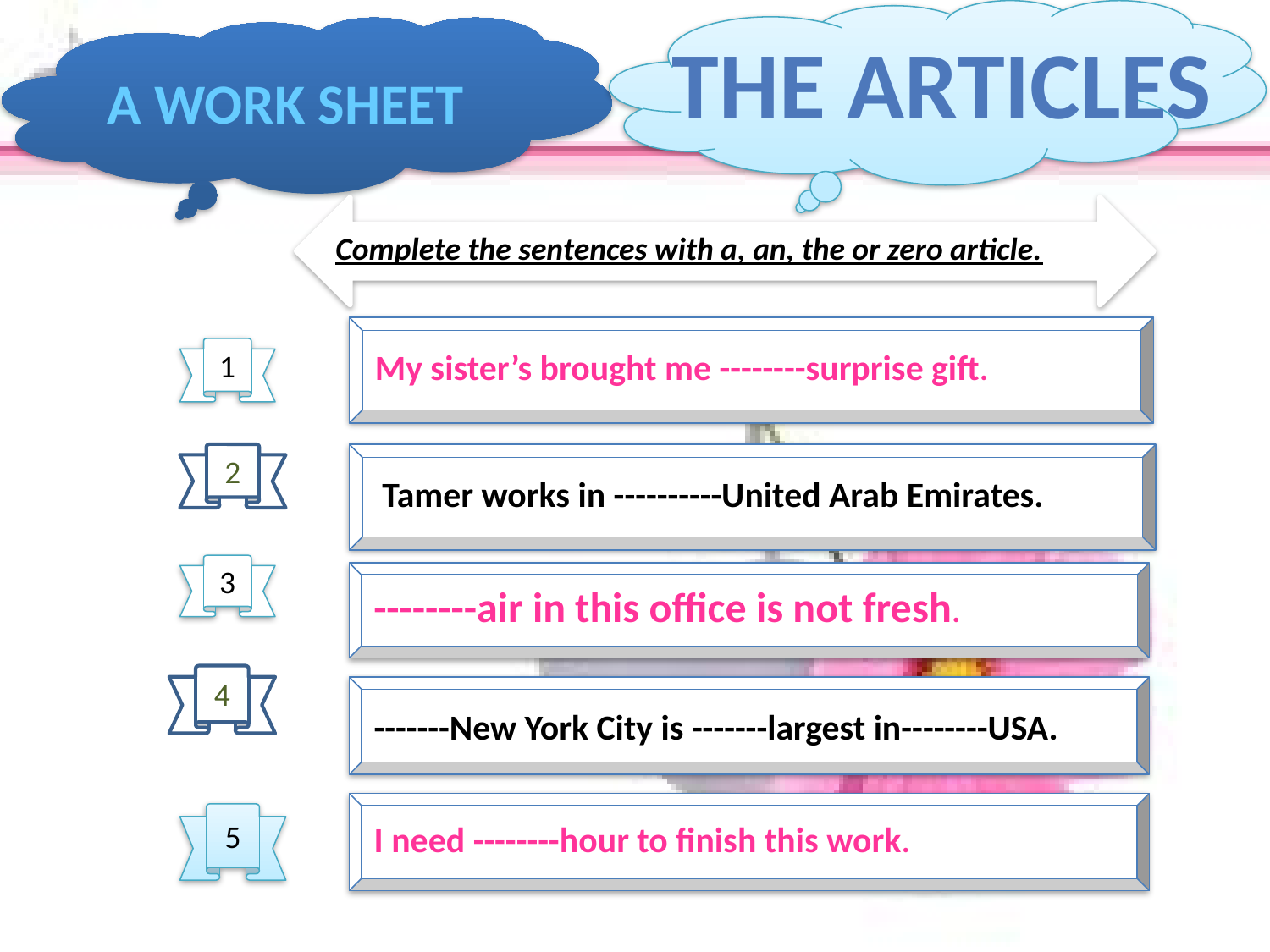

A WORK SHEET
The articles

Complete the sentences with a, an, the or zero article.
My sister’s brought me --------surprise gift.
1
2
 Tamer works in ----------United Arab Emirates.
3
--------air in this office is not fresh.
4
-------New York City is -------largest in--------USA.
I need --------hour to finish this work.
5